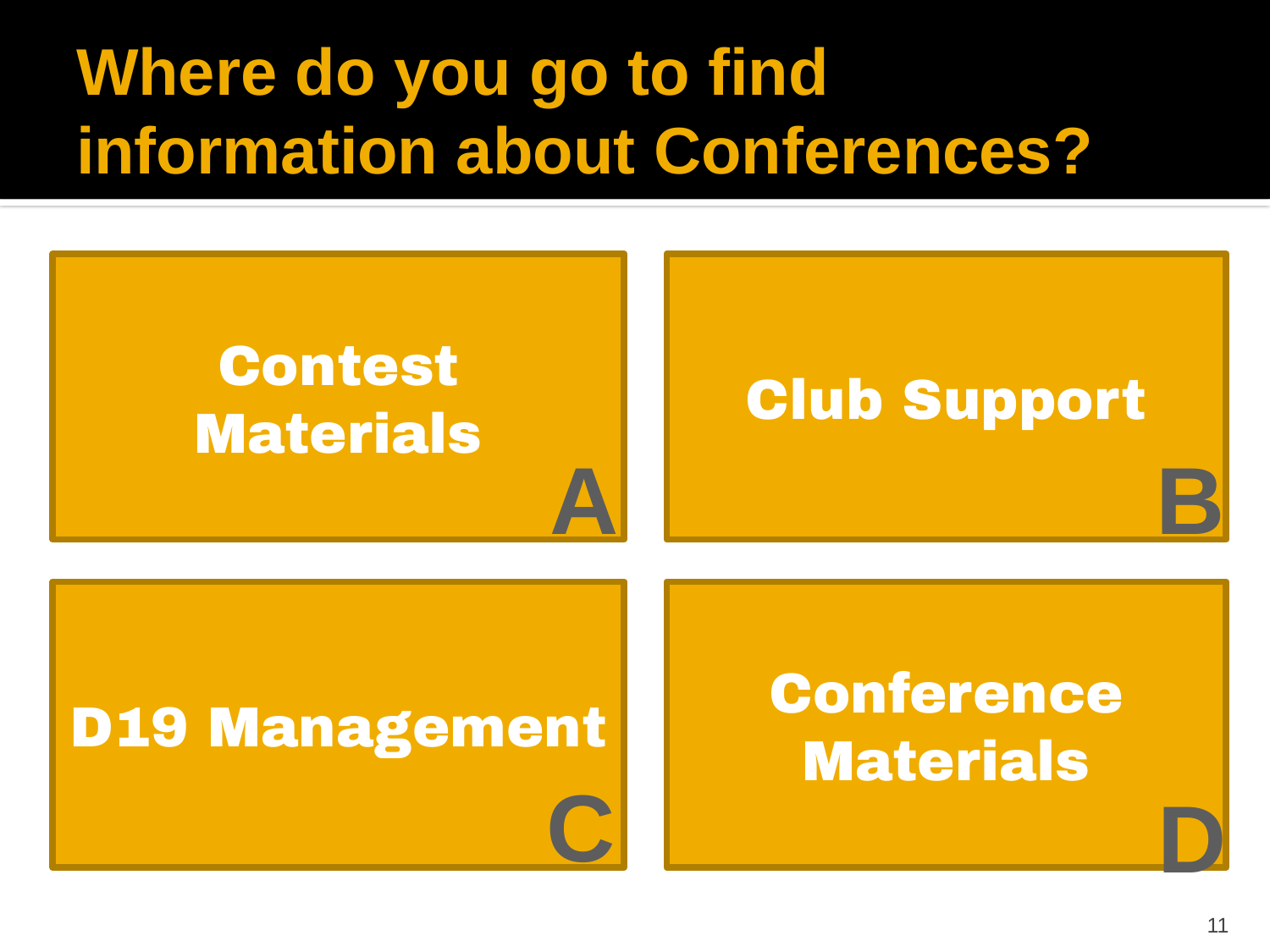

# Where do you go to find information about Conferences?
Contest Materials
Club Support
A
B
D19 Management
Conference Materials
C
D
11